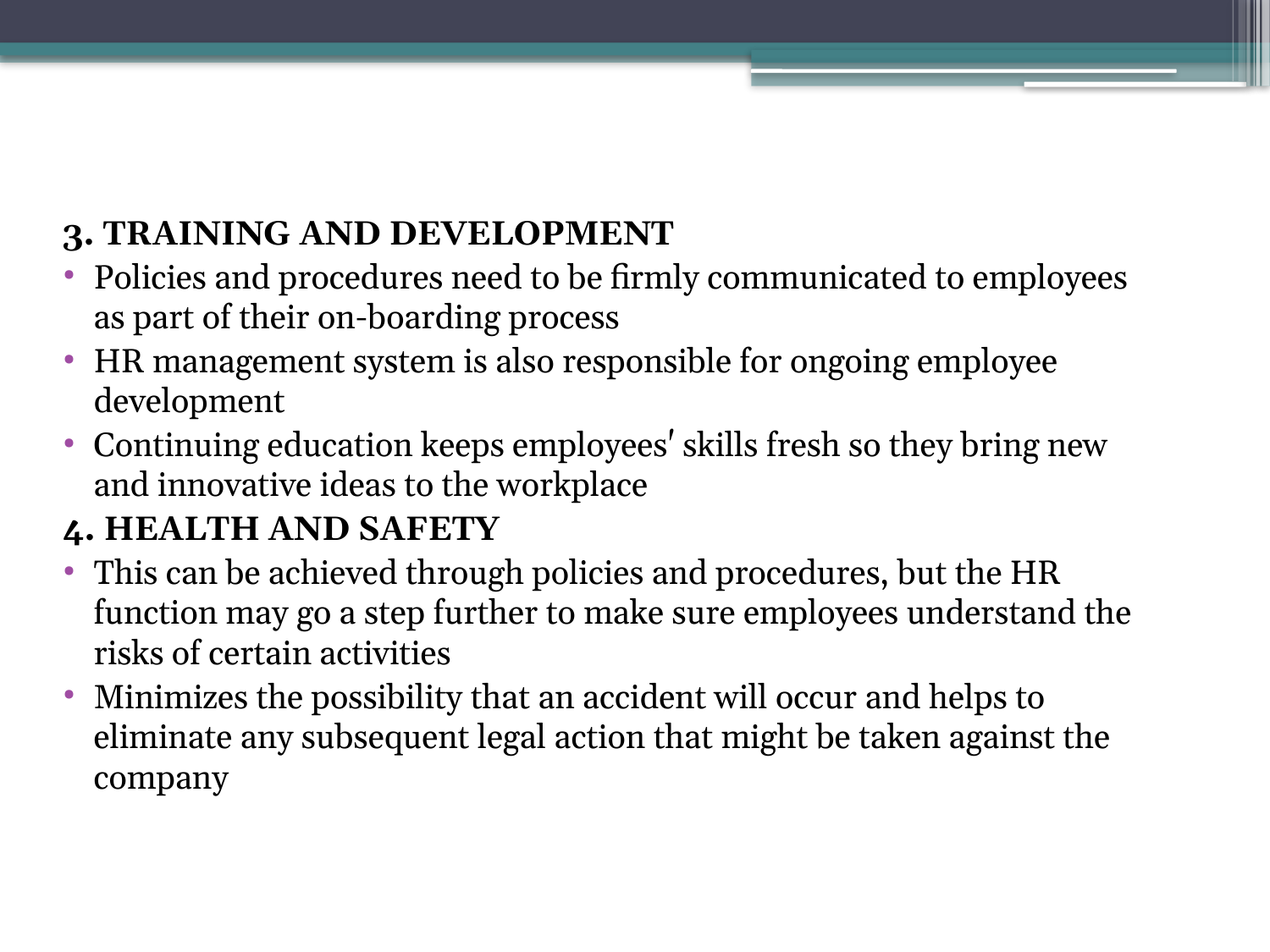

3. TRAINING AND DEVELOPMENT
Policies and procedures need to be firmly communicated to employees as part of their on-boarding process
HR management system is also responsible for ongoing employee development
Continuing education keeps employees' skills fresh so they bring new and innovative ideas to the workplace
4. HEALTH AND SAFETY
This can be achieved through policies and procedures, but the HR function may go a step further to make sure employees understand the risks of certain activities
Minimizes the possibility that an accident will occur and helps to eliminate any subsequent legal action that might be taken against the company